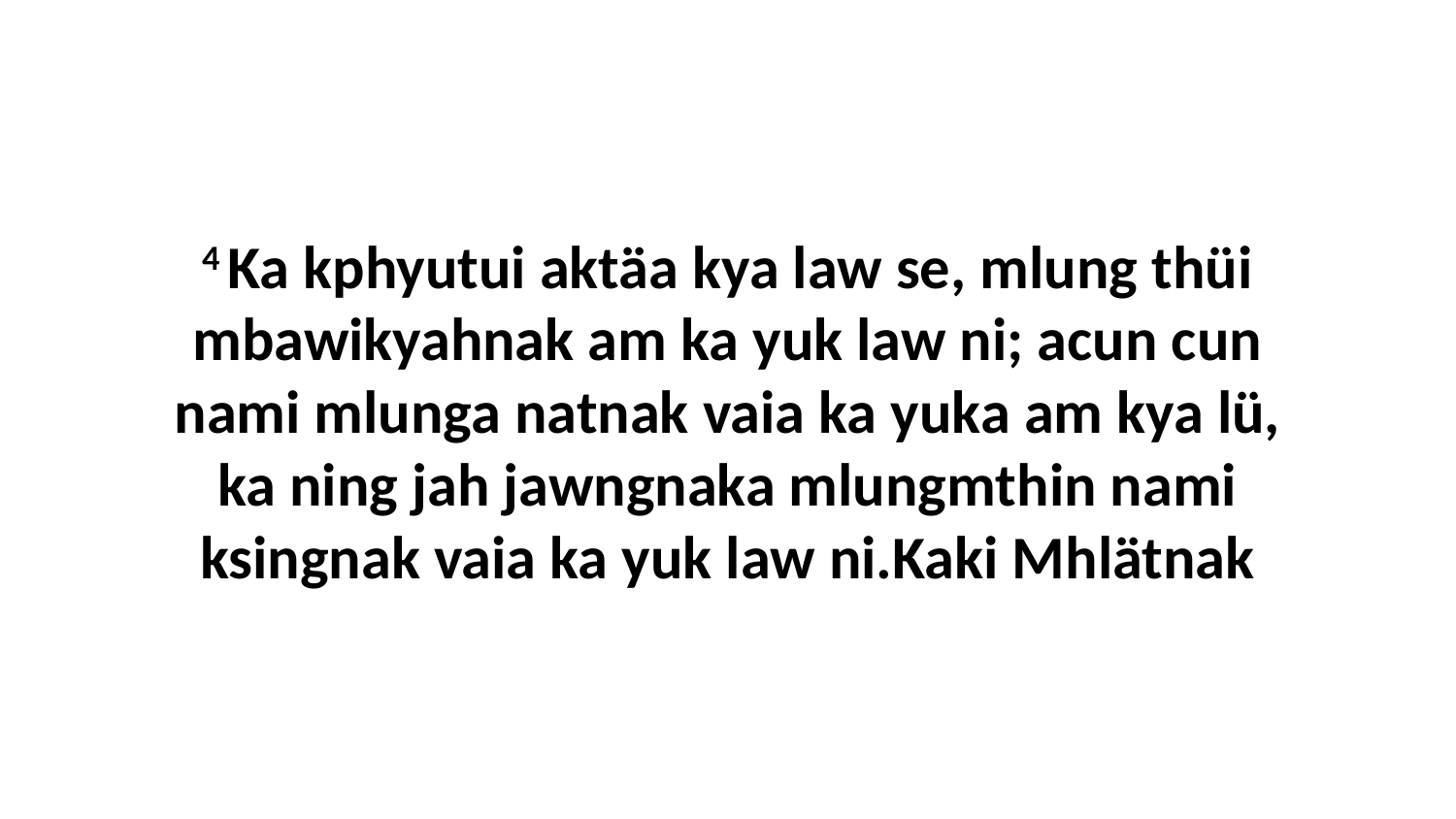

4 Ka kphyutui aktäa kya law se, mlung thüi mbawikyahnak am ka yuk law ni; acun cun nami mlunga natnak vaia ka yuka am kya lü, ka ning jah jawngnaka mlungmthin nami ksingnak vaia ka yuk law ni.Kaki Mhlätnak